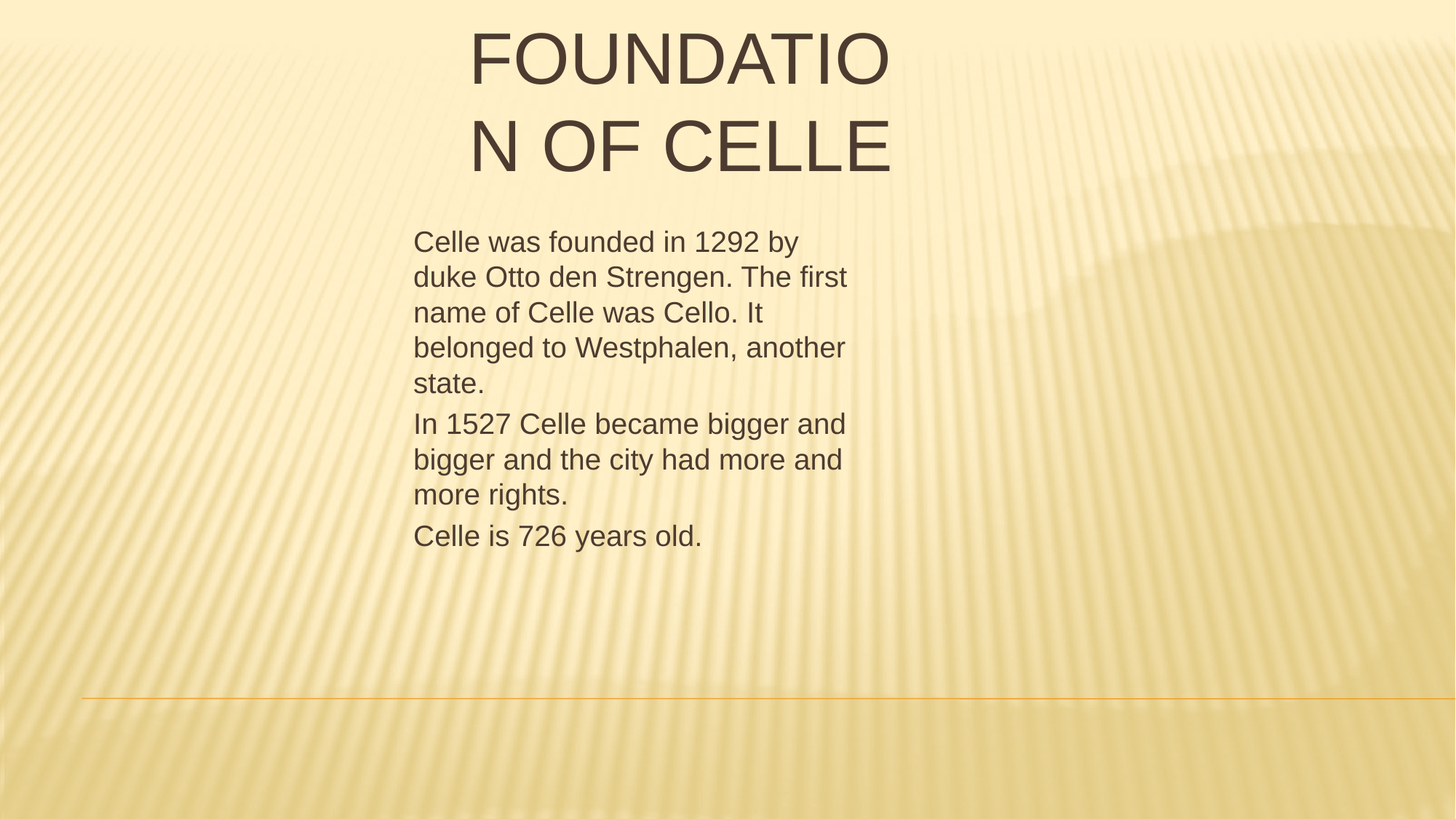

# Foundation of Celle
Celle was founded in 1292 by duke Otto den Strengen. The first name of Celle was Cello. It belonged to Westphalen, another state.
In 1527 Celle became bigger and bigger and the city had more and more rights.
Celle is 726 years old.